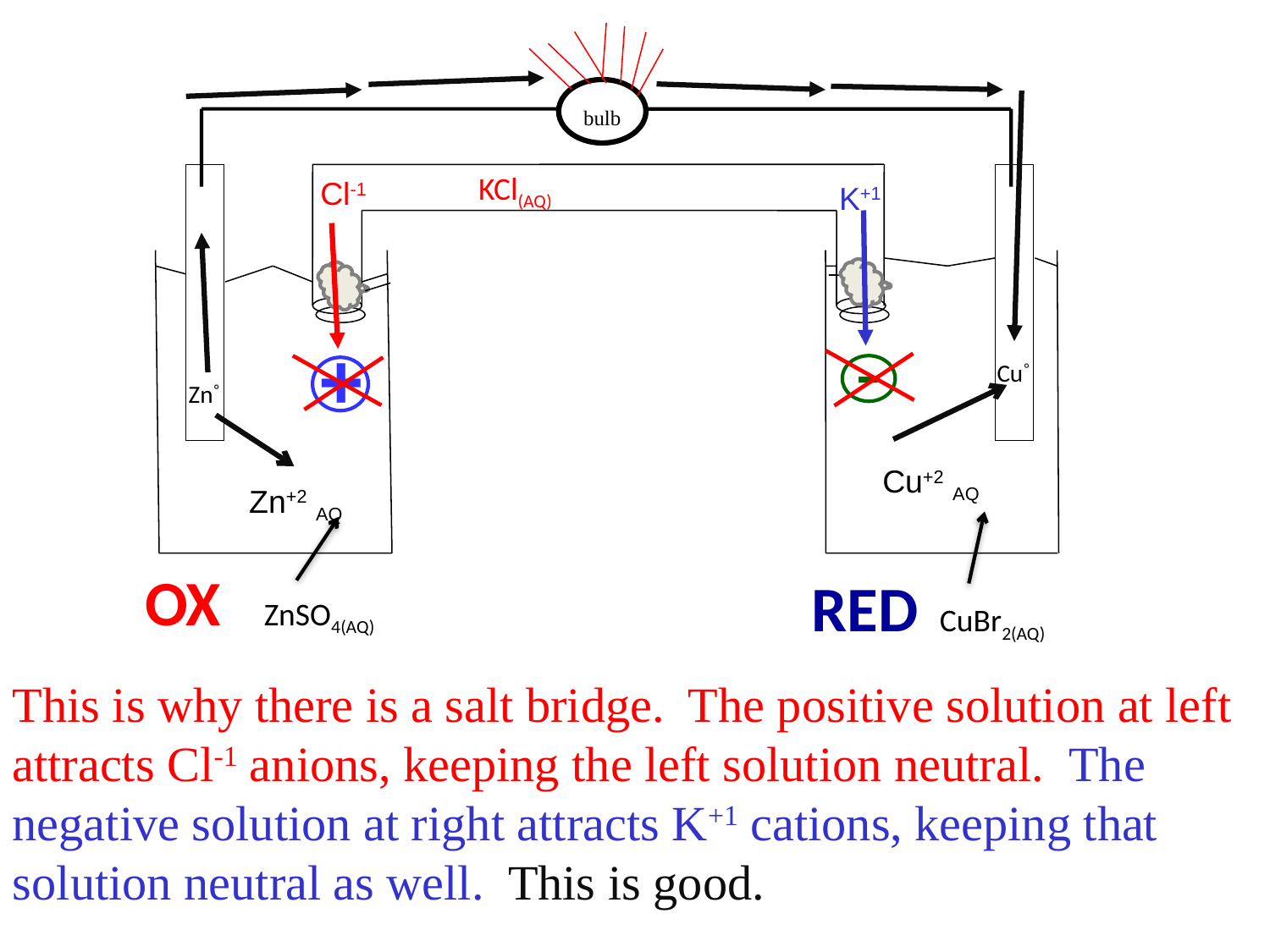

bulb

KCl(AQ)

Cl-1
K+1

-
+
 Cu°

Zn°
Cu+2 AQ
Zn+2 AQ

OX      ZnSO4(AQ)
RED   CuBr2(AQ)
This is why there is a salt bridge.  The positive solution at left attracts Cl-1 anions, keeping the left solution neutral.  The negative solution at right attracts K+1 cations, keeping that solution neutral as well.  This is good.